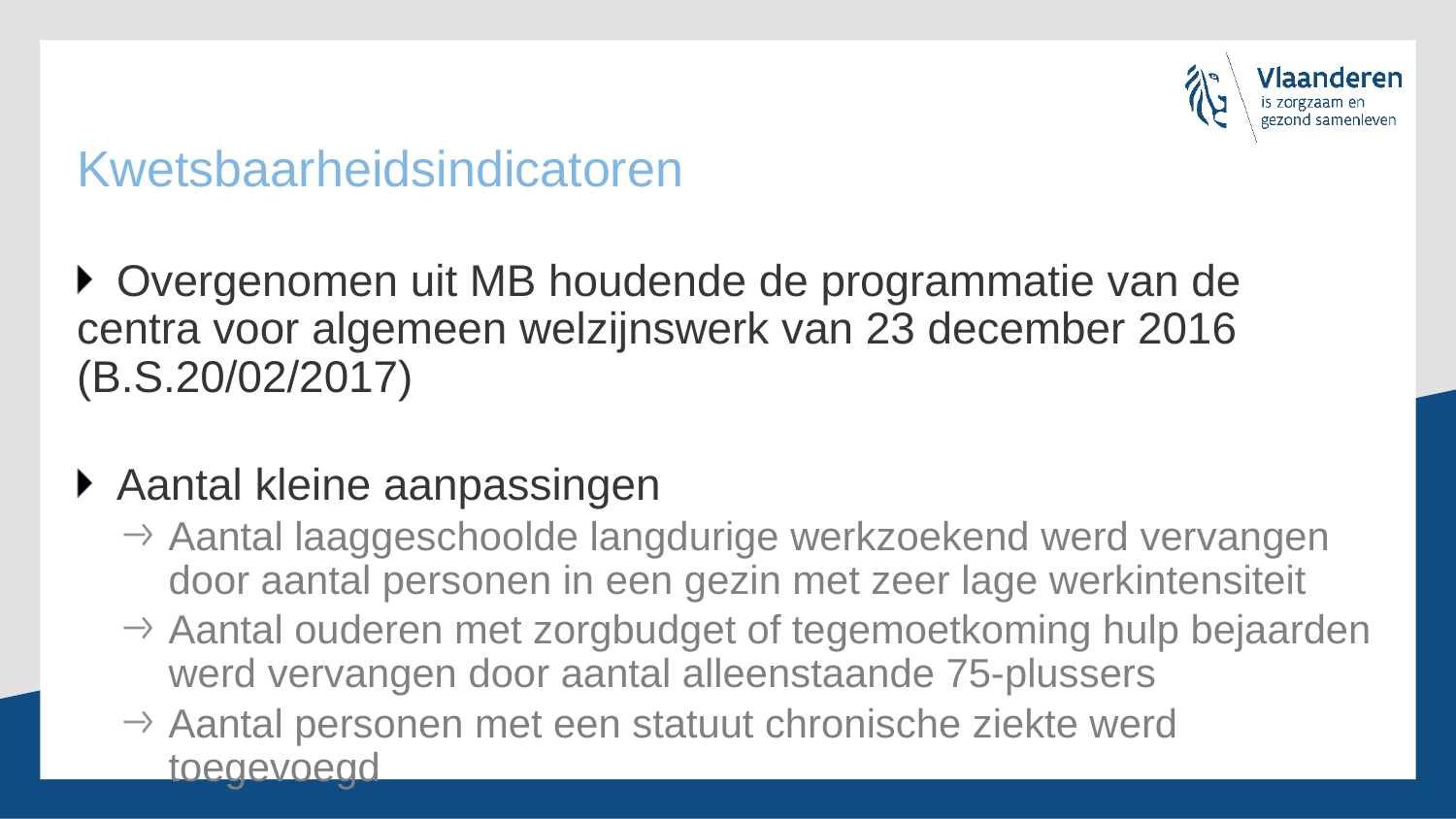

# Kwetsbaarheidsindicatoren
Overgenomen uit MB houdende de programmatie van de centra voor algemeen welzijnswerk van 23 december 2016 (B.S.20/02/2017)

Aantal kleine aanpassingen
Aantal laaggeschoolde langdurige werkzoekend werd vervangen door aantal personen in een gezin met zeer lage werkintensiteit
Aantal ouderen met zorgbudget of tegemoetkoming hulp bejaarden werd vervangen door aantal alleenstaande 75-plussers
Aantal personen met een statuut chronische ziekte werd toegevoegd